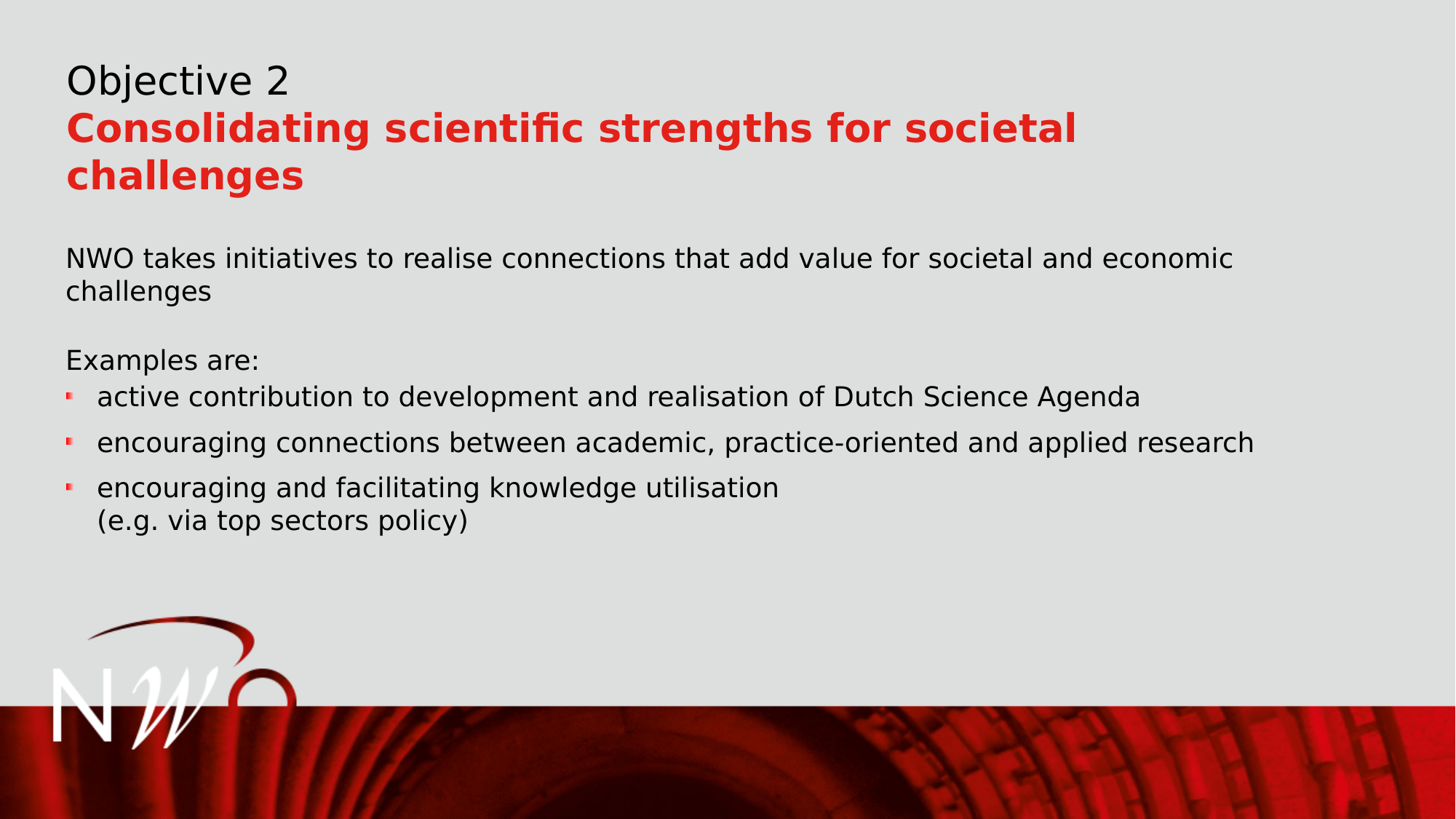

Objective 2
Consolidating scientific strengths for societal challenges

NWO takes initiatives to realise connections that add value for societal and economic challenges
Examples are:
active contribution to development and realisation of Dutch Science Agenda
encouraging connections between academic, practice-oriented and applied research
encouraging and facilitating knowledge utilisation
(e.g. via top sectors policy)